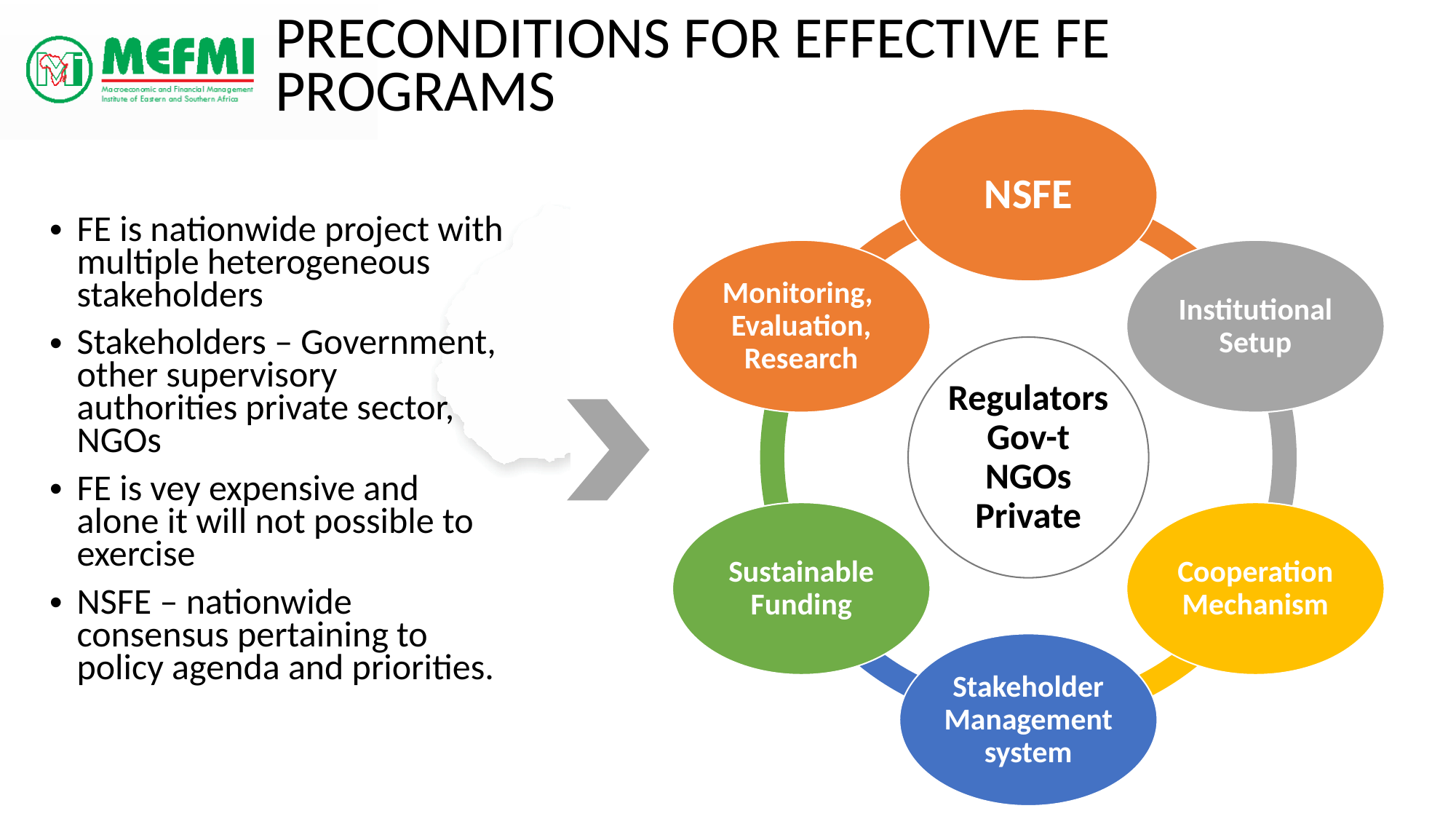

# Preconditions for Effective FE programs
Regulators
Gov-t
NGOs
Private
NSFE
Institutional Setup
Cooperation Mechanism
Stakeholder Management system
Sustainable Funding
Monitoring,  Evaluation, Research
FE is nationwide project with multiple heterogeneous stakeholders
Stakeholders – Government, other supervisory authorities private sector, NGOs
FE is vey expensive and alone it will not possible to exercise
NSFE – nationwide consensus pertaining to policy agenda and priorities.